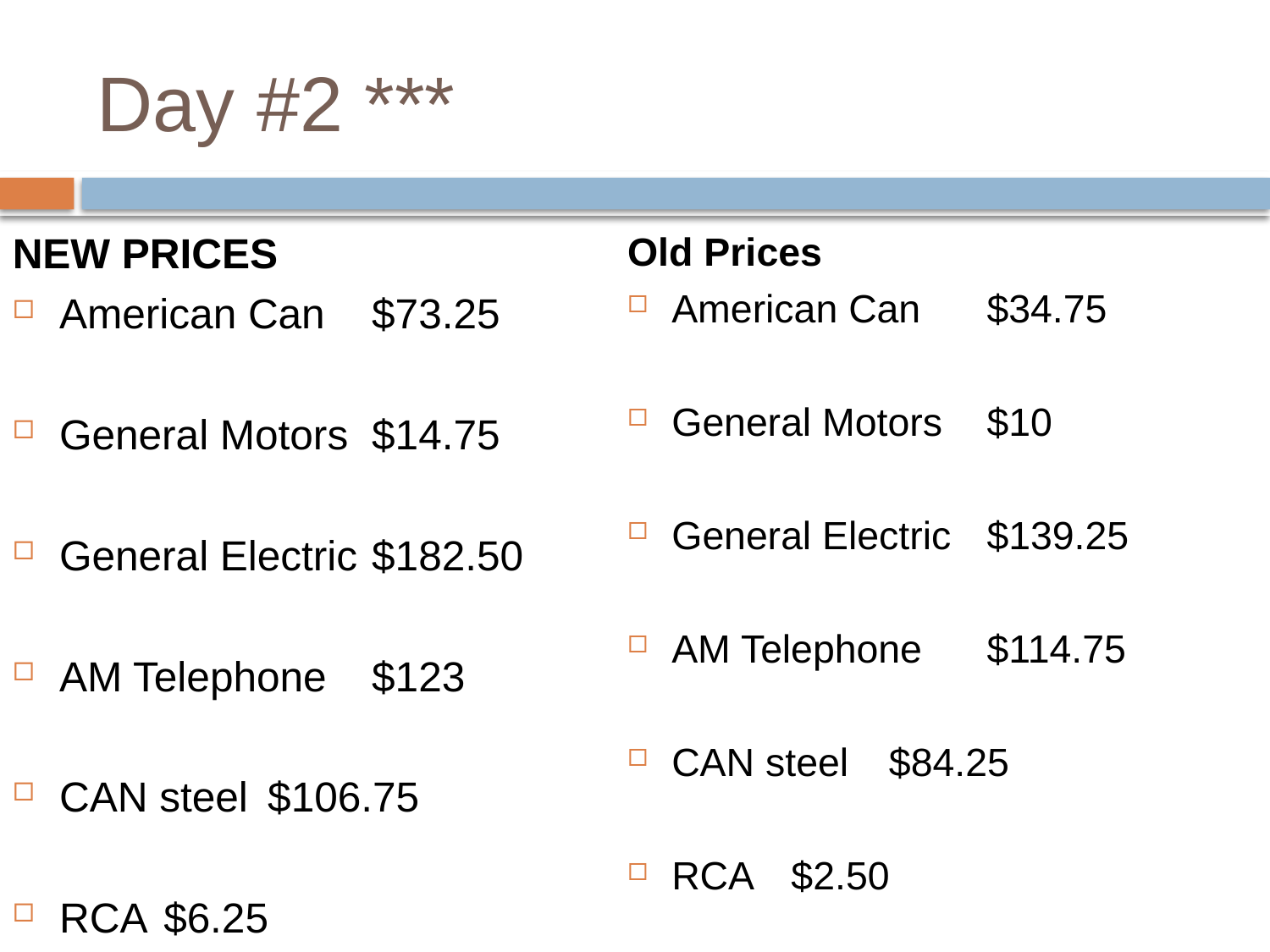

# Day #2 ***
NEW PRICES
American Can	$73.25

General Motors	$14.75

General Electric	$182.50

AM Telephone 	$123

CAN steel		$106.75

RCA			$6.25

Old Prices
American Can	  $34.75

General Motors	  $10

General Electric	  $139.25

AM Telephone 	  $114.75

CAN steel		  $84.25

RCA			  $2.50